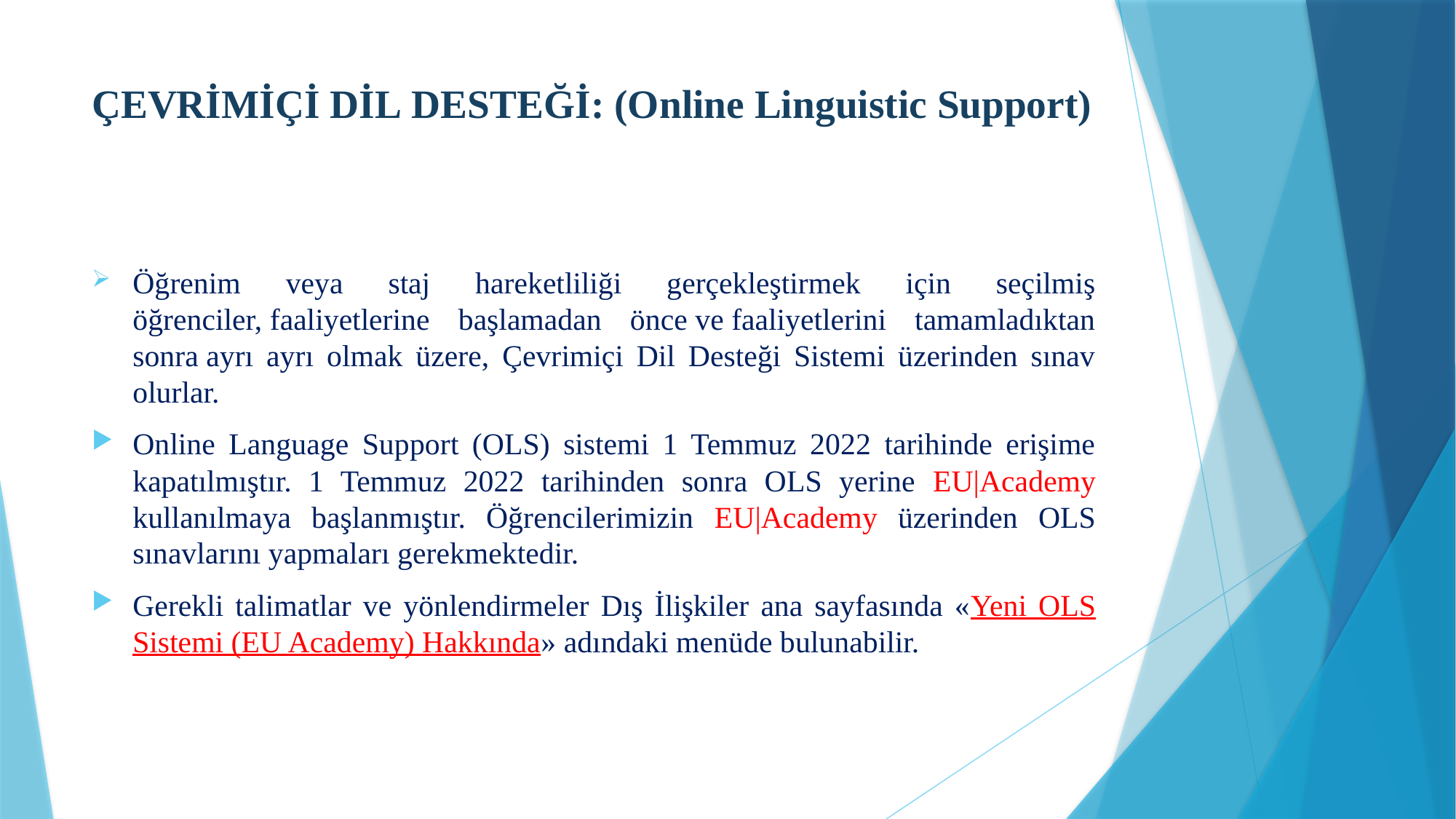

# ÇEVRİMİÇİ DİL DESTEĞİ: (Online Linguistic Support)
Öğrenim veya staj hareketliliği gerçekleştirmek için seçilmiş öğrenciler, faaliyetlerine başlamadan önce ve faaliyetlerini tamamladıktan sonra ayrı ayrı olmak üzere, Çevrimiçi Dil Desteği Sistemi üzerinden sınav olurlar.
Online Language Support (OLS) sistemi 1 Temmuz 2022 tarihinde erişime kapatılmıştır. 1 Temmuz 2022 tarihinden sonra OLS yerine EU|Academy kullanılmaya başlanmıştır. Öğrencilerimizin EU|Academy üzerinden OLS sınavlarını yapmaları gerekmektedir.
Gerekli talimatlar ve yönlendirmeler Dış İlişkiler ana sayfasında «Yeni OLS Sistemi (EU Academy) Hakkında» adındaki menüde bulunabilir.